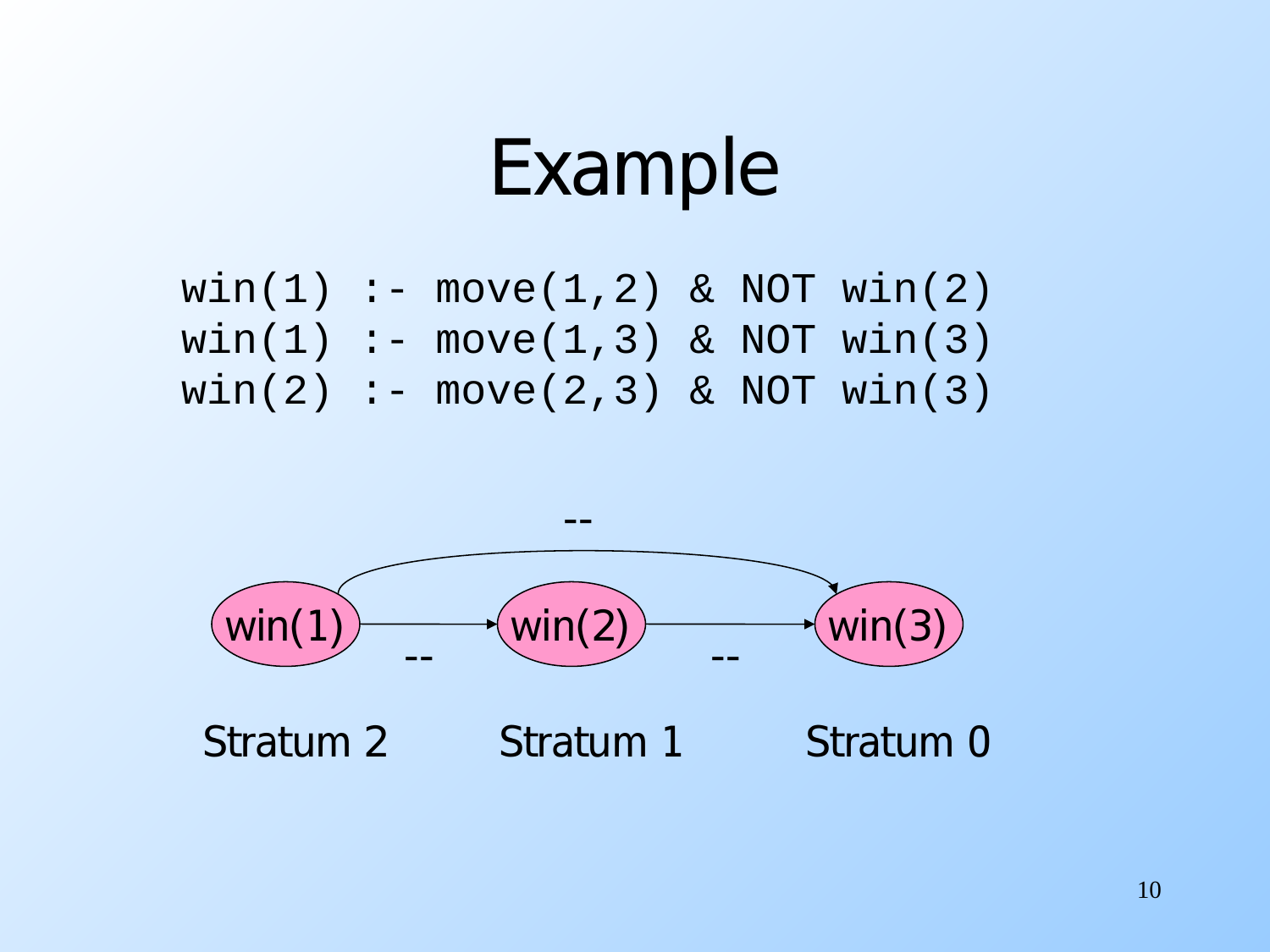

# Example
win(1) :- move(1,2) & NOT win(2)
win(1) :- move(1,3) & NOT win(3)
win(2) :- move(2,3) & NOT win(3)
--
win(1)
win(2)
win(3)

--

--
Stratum 2
Stratum 1
Stratum 0
10